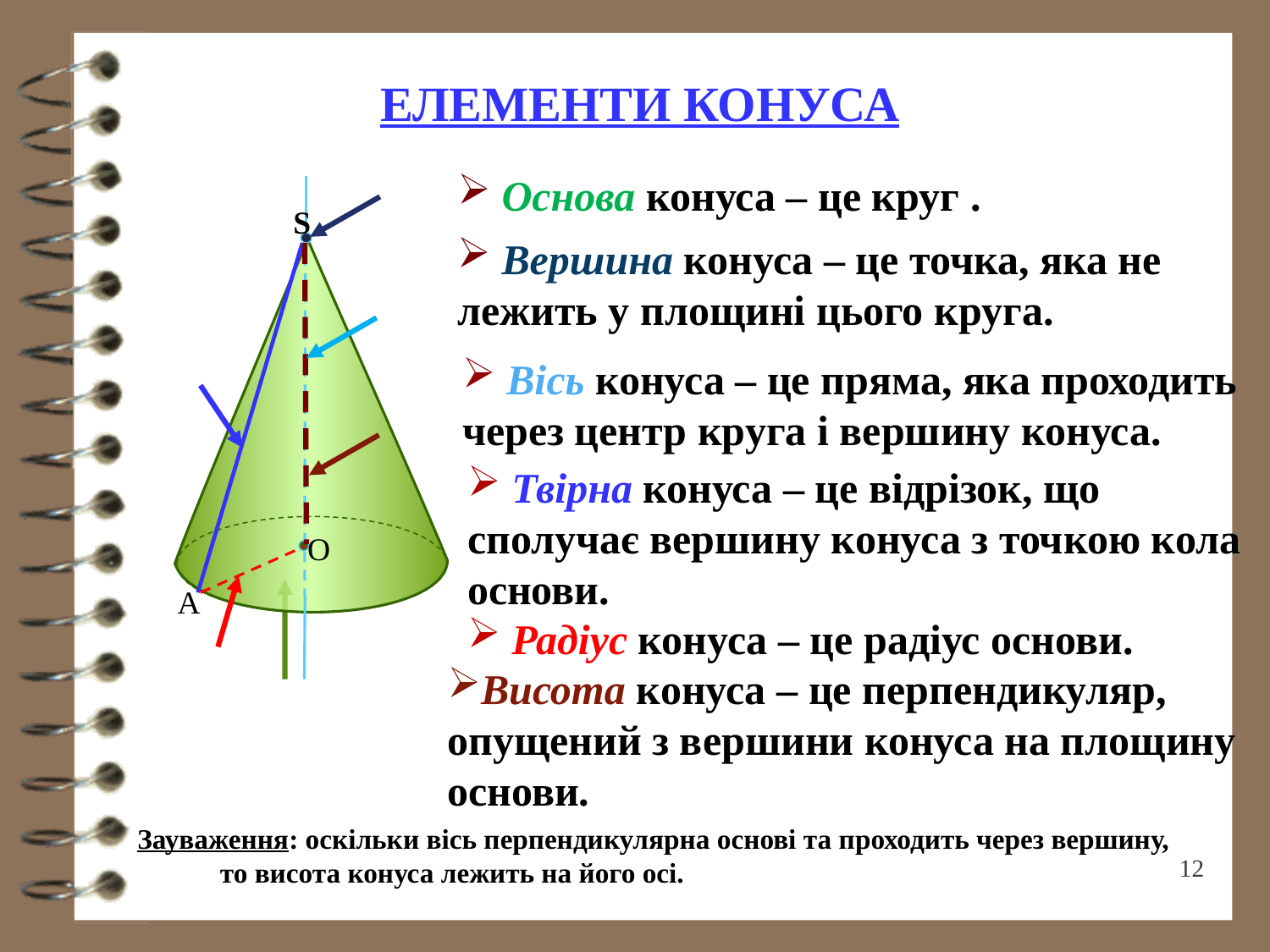

Елементи конуса
 Основа конуса – це круг .

S

 Вершина конуса – це точка, яка не лежить у площині цього круга.

 Вісь конуса – це пряма, яка проходить через центр круга і вершину конуса.

 Твірна конуса – це відрізок, що сполучає вершину конуса з точкою кола основи.
О

А

 Радіус конуса – це радіус основи.
Висота конуса – це перпендикуляр, опущений з вершини конуса на площину основи.
Зауваження: оскільки вісь перпендикулярна основі та проходить через вершину, 	      то висота конуса лежить на його осі.
12